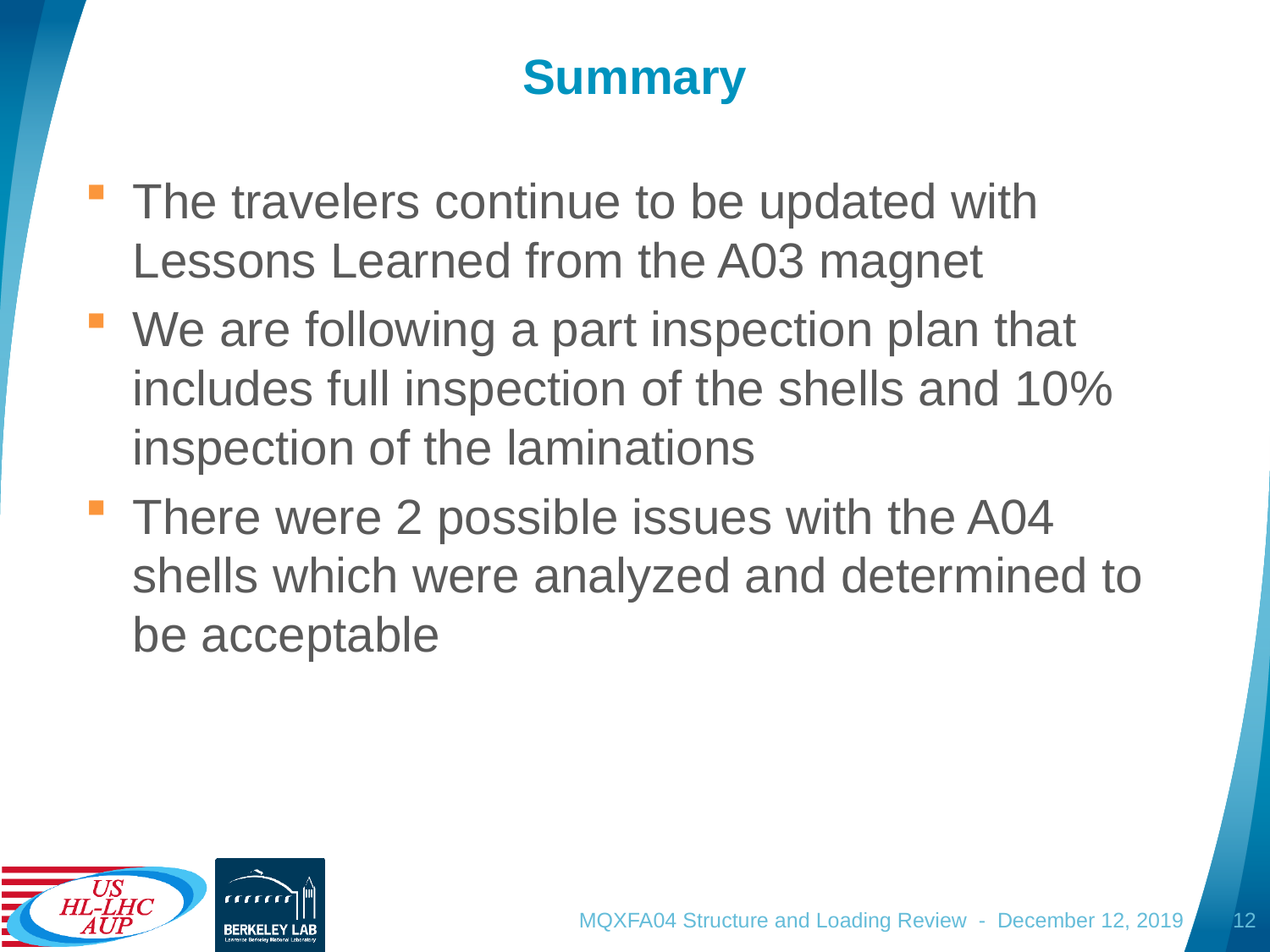

# Summary
The travelers continue to be updated with Lessons Learned from the A03 magnet
We are following a part inspection plan that includes full inspection of the shells and 10% inspection of the laminations
There were 2 possible issues with the A04 shells which were analyzed and determined to be acceptable
MQXFA04 Structure and Loading Review  -  December 12, 2019
12